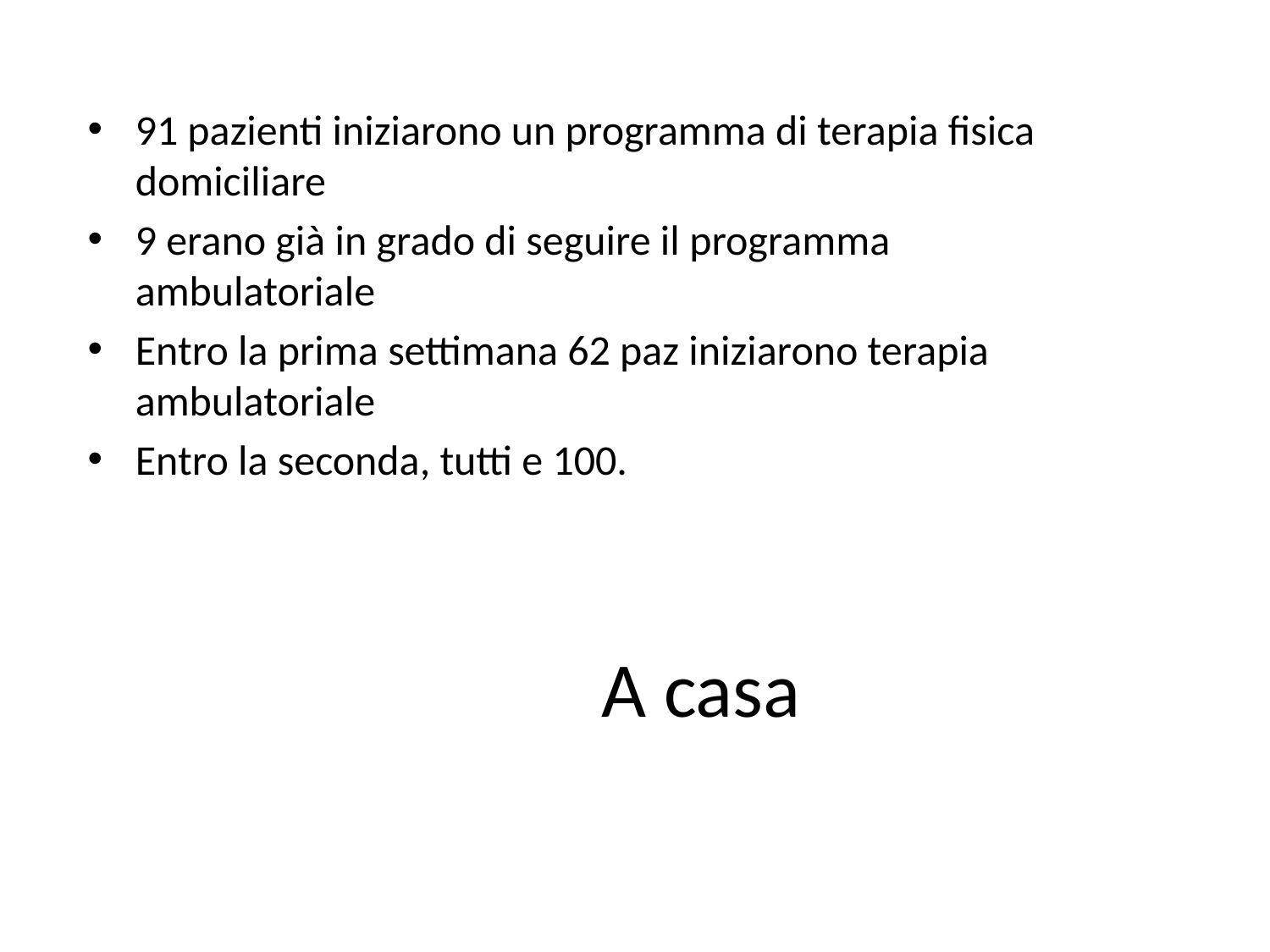

91 pazienti iniziarono un programma di terapia fisica domiciliare
9 erano già in grado di seguire il programma ambulatoriale
Entro la prima settimana 62 paz iniziarono terapia ambulatoriale
Entro la seconda, tutti e 100.
# A casa